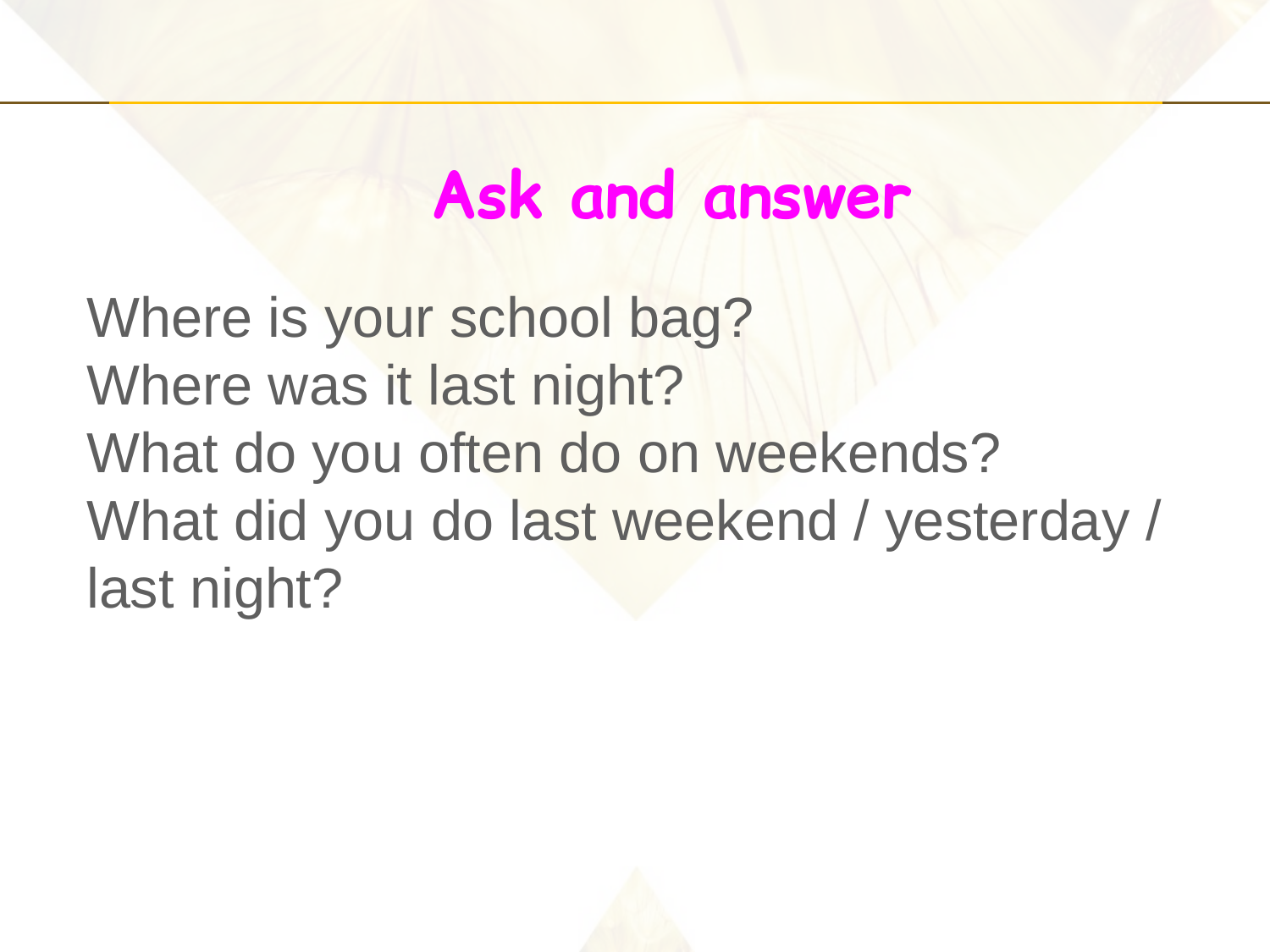

Ask and answer
Where is your school bag?
Where was it last night?
What do you often do on weekends?
What did you do last weekend / yesterday / last night?